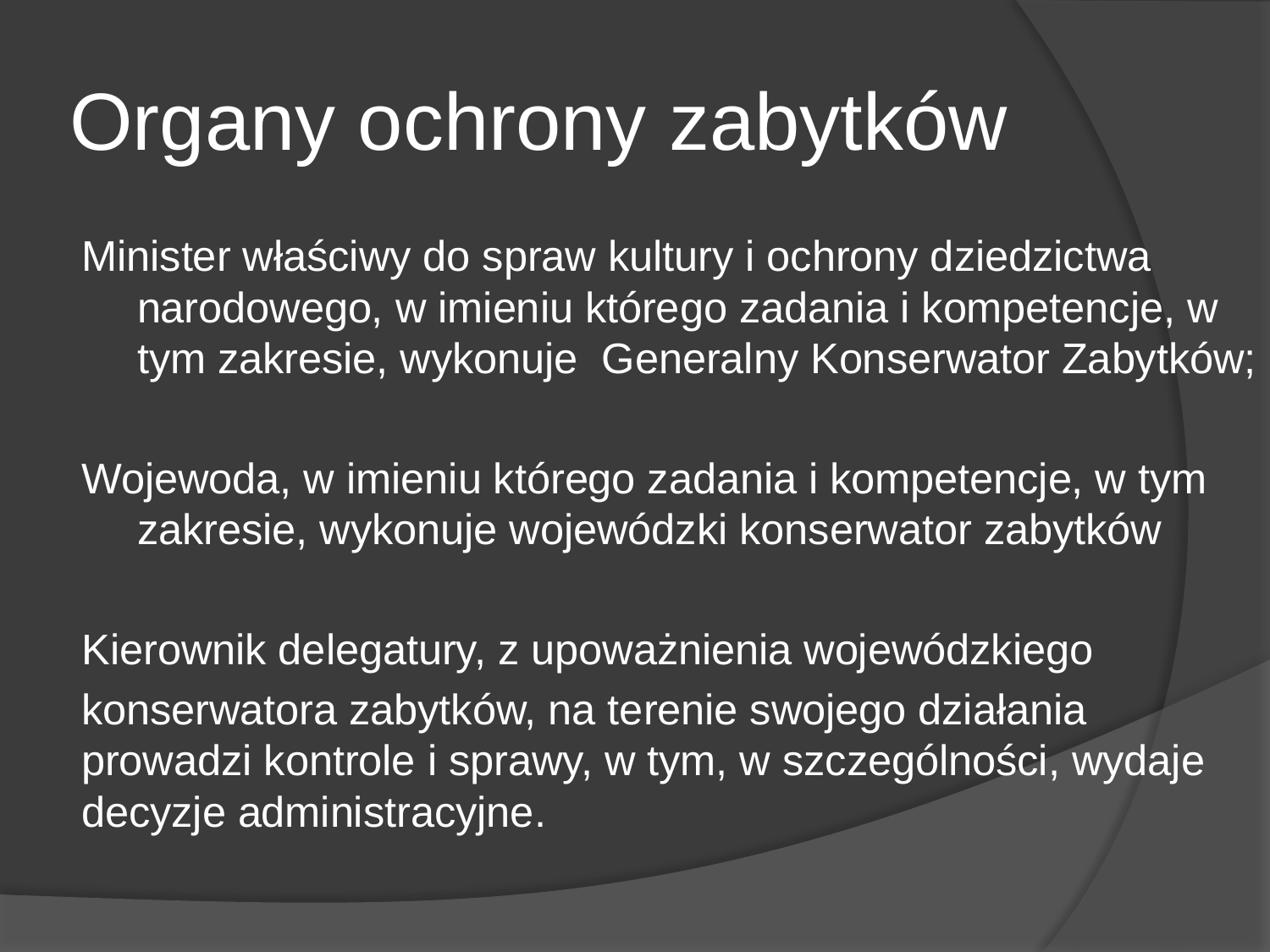

# Organy ochrony zabytków
Minister właściwy do spraw kultury i ochrony dziedzictwa narodowego, w imieniu którego zadania i kompetencje, w tym zakresie, wykonuje  Generalny Konserwator Zabytków;

Wojewoda, w imieniu którego zadania i kompetencje, w tym zakresie, wykonuje wojewódzki konserwator zabytków

Kierownik delegatury, z upoważnienia wojewódzkiego
konserwatora zabytków, na terenie swojego działania prowadzi kontrole i sprawy, w tym, w szczególności, wydaje decyzje administracyjne.